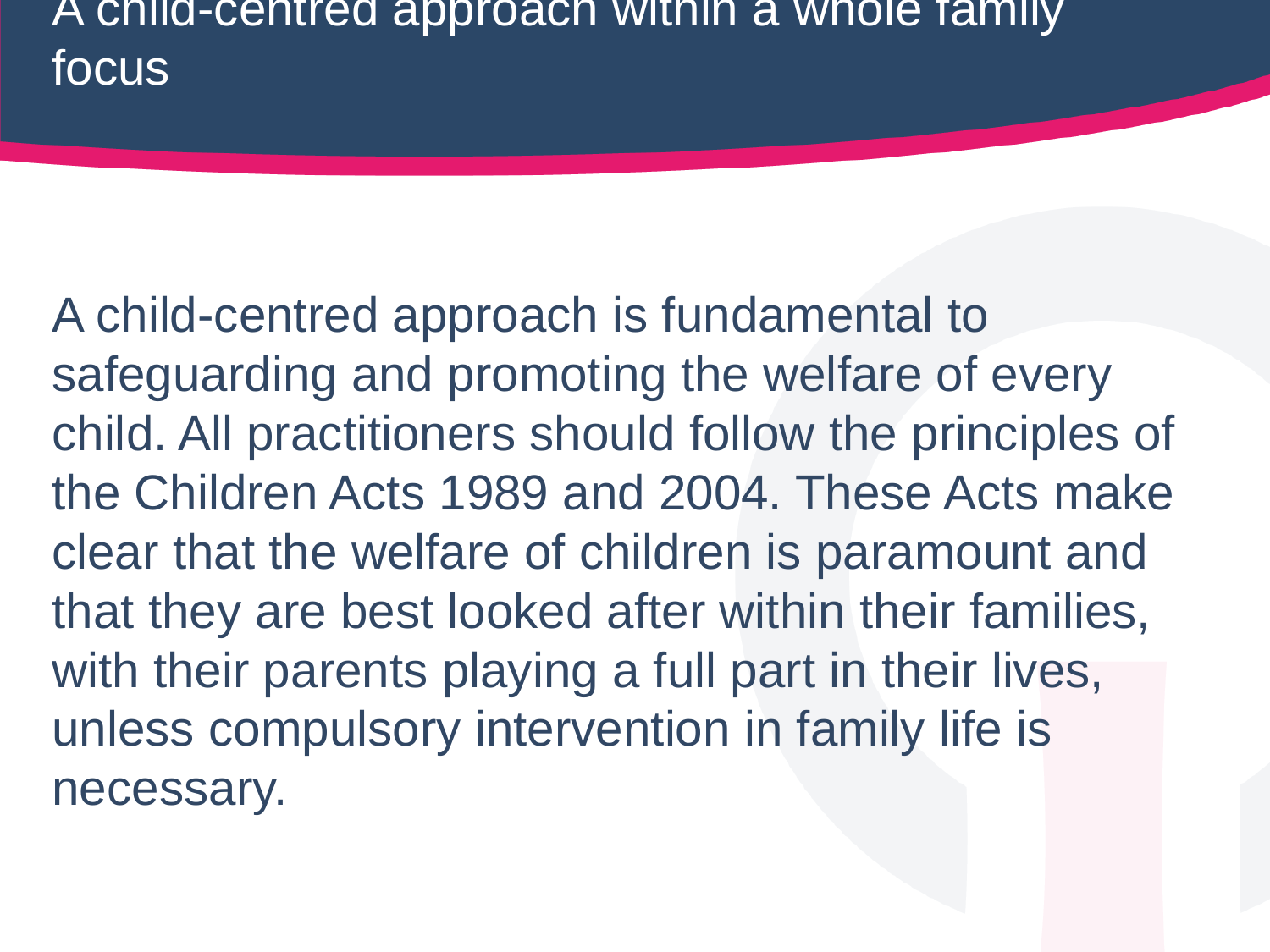

# A child-centred approach within a whole family focus
A child-centred approach is fundamental to safeguarding and promoting the welfare of every child. All practitioners should follow the principles of the Children Acts 1989 and 2004. These Acts make clear that the welfare of children is paramount and that they are best looked after within their families, with their parents playing a full part in their lives, unless compulsory intervention in family life is necessary.